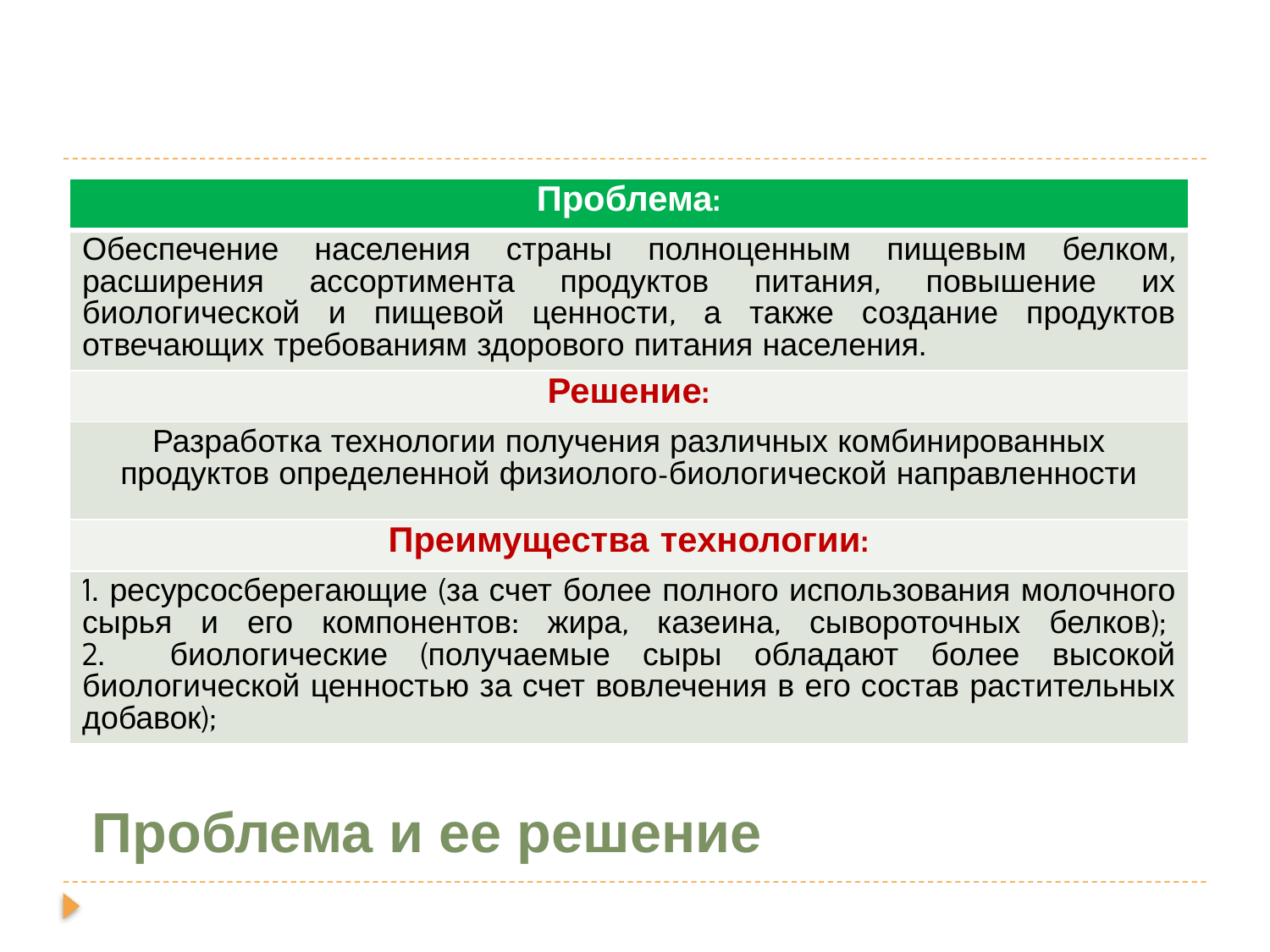

| Проблема: |
| --- |
| Обеспечение населения страны полноценным пищевым белком, расширения ассортимента продуктов питания, повышение их биологической и пищевой ценности, а также создание продуктов отвечающих требованиям здорового питания населения. |
| Решение: |
| Разработка технологии получения различных комбинированных продуктов определенной физиолого-биологической направленности |
| Преимущества технологии: |
| 1. ресурсосберегающие (за счет более полного использования молочного сырья и его компонентов: жира, казеина, сывороточных белков);  2. биологические (получаемые сыры обладают более высокой биологической ценностью за счет вовлечения в его состав растительных добавок); |
# Проблема и ее решение